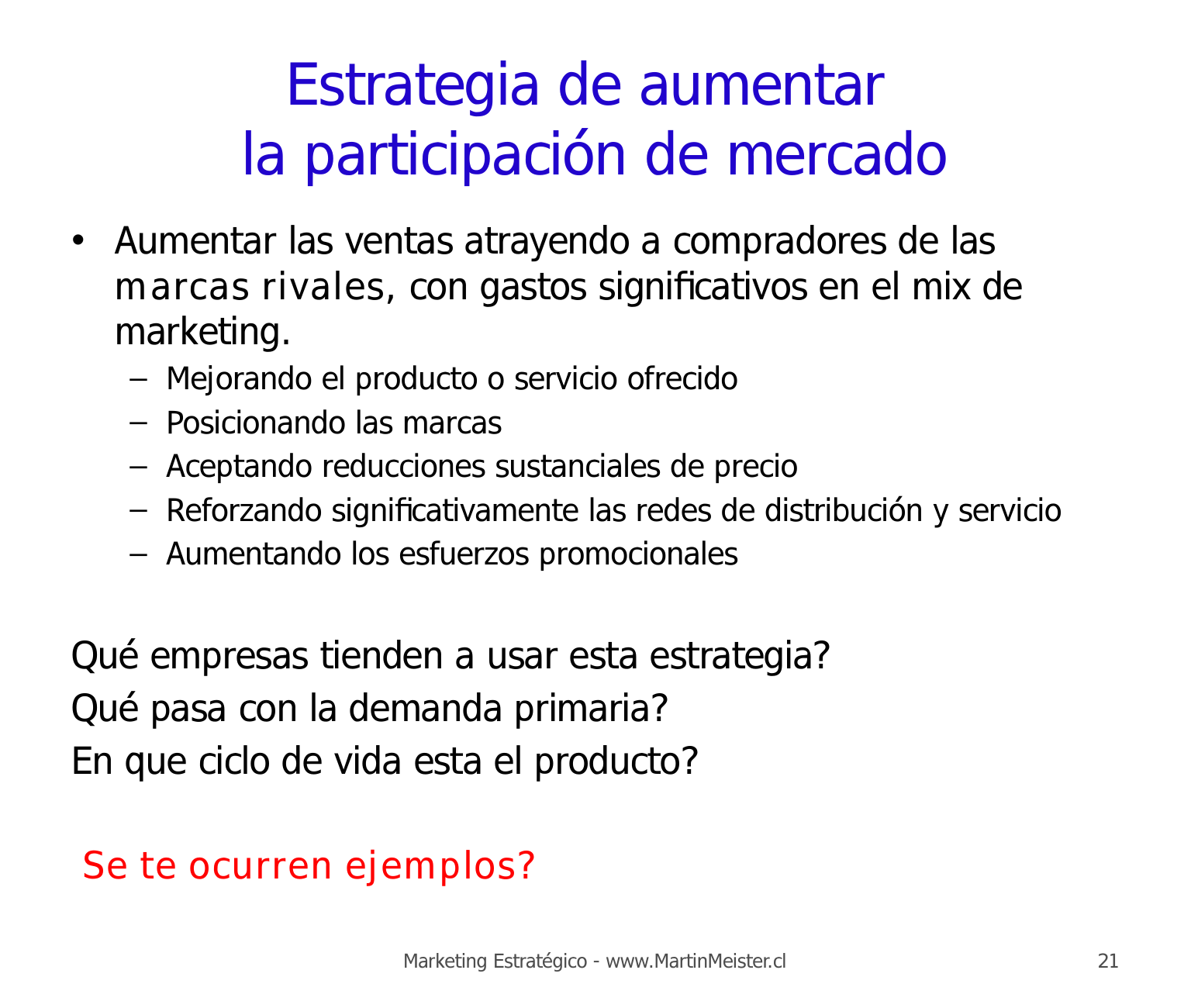

# Estrategia de aumentar la participación de mercado
Aumentar las ventas atrayendo a compradores de las marcas rivales, con gastos significativos en el mix de marketing.
Mejorando el producto o servicio ofrecido
Posicionando las marcas
Aceptando reducciones sustanciales de precio
Reforzando significativamente las redes de distribución y servicio
Aumentando los esfuerzos promocionales

Qué empresas tienden a usar esta estrategia?
Qué pasa con la demanda primaria?
En que ciclo de vida esta el producto?

 Se te ocurren ejemplos?
Marketing Estratégico - www.MartinMeister.cl
21